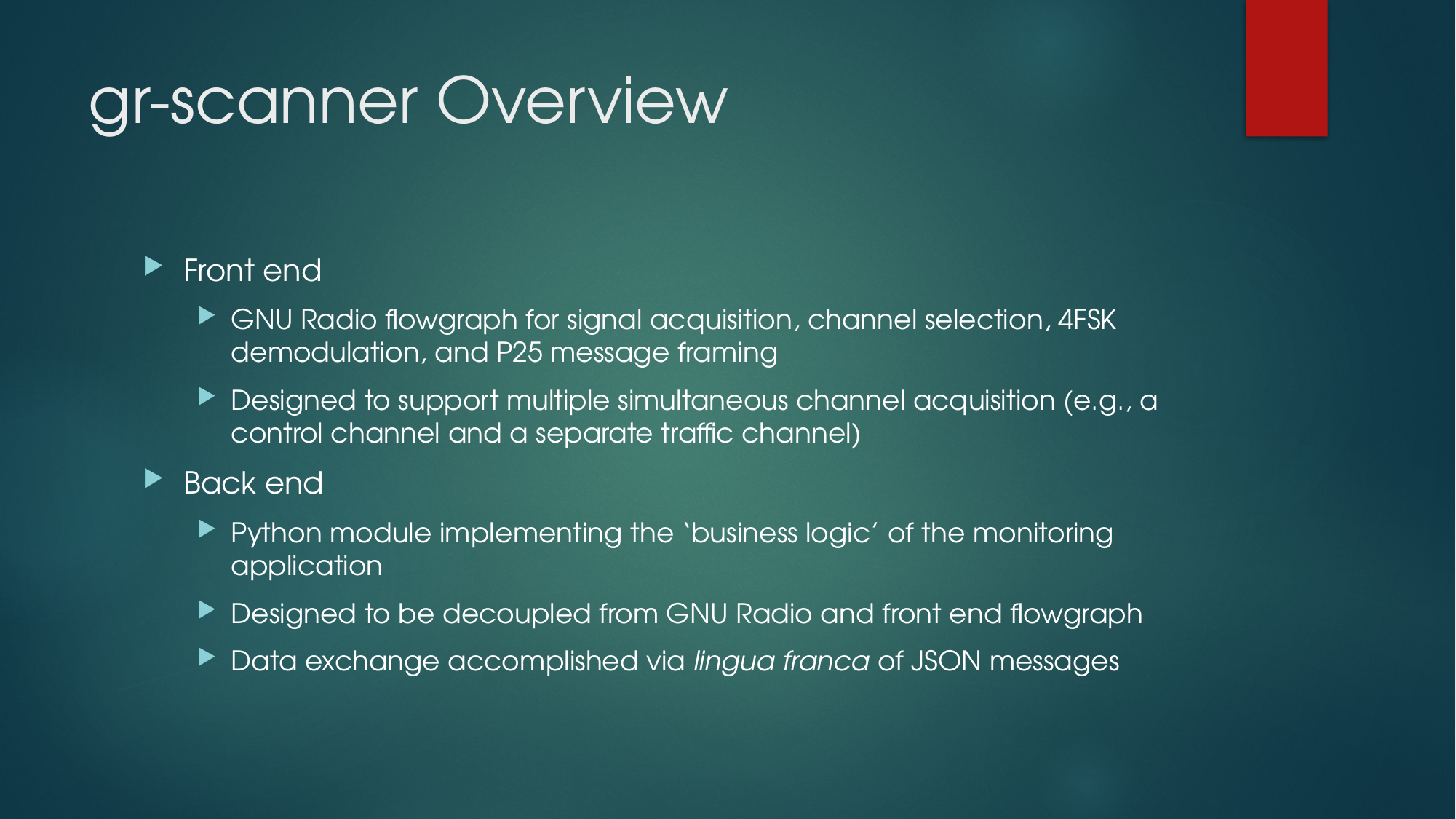

# gr-scanner Overview
Front end
GNU Radio flowgraph for signal acquisition, channel selection, 4FSK demodulation, and P25 message framing
Designed to support multiple simultaneous channel acquisition (e.g., a control channel and a separate traffic channel)
Back end
Python module implementing the ‘business logic’ of the monitoring application
Designed to be decoupled from GNU Radio and front end flowgraph
Data exchange accomplished via lingua franca of JSON messages